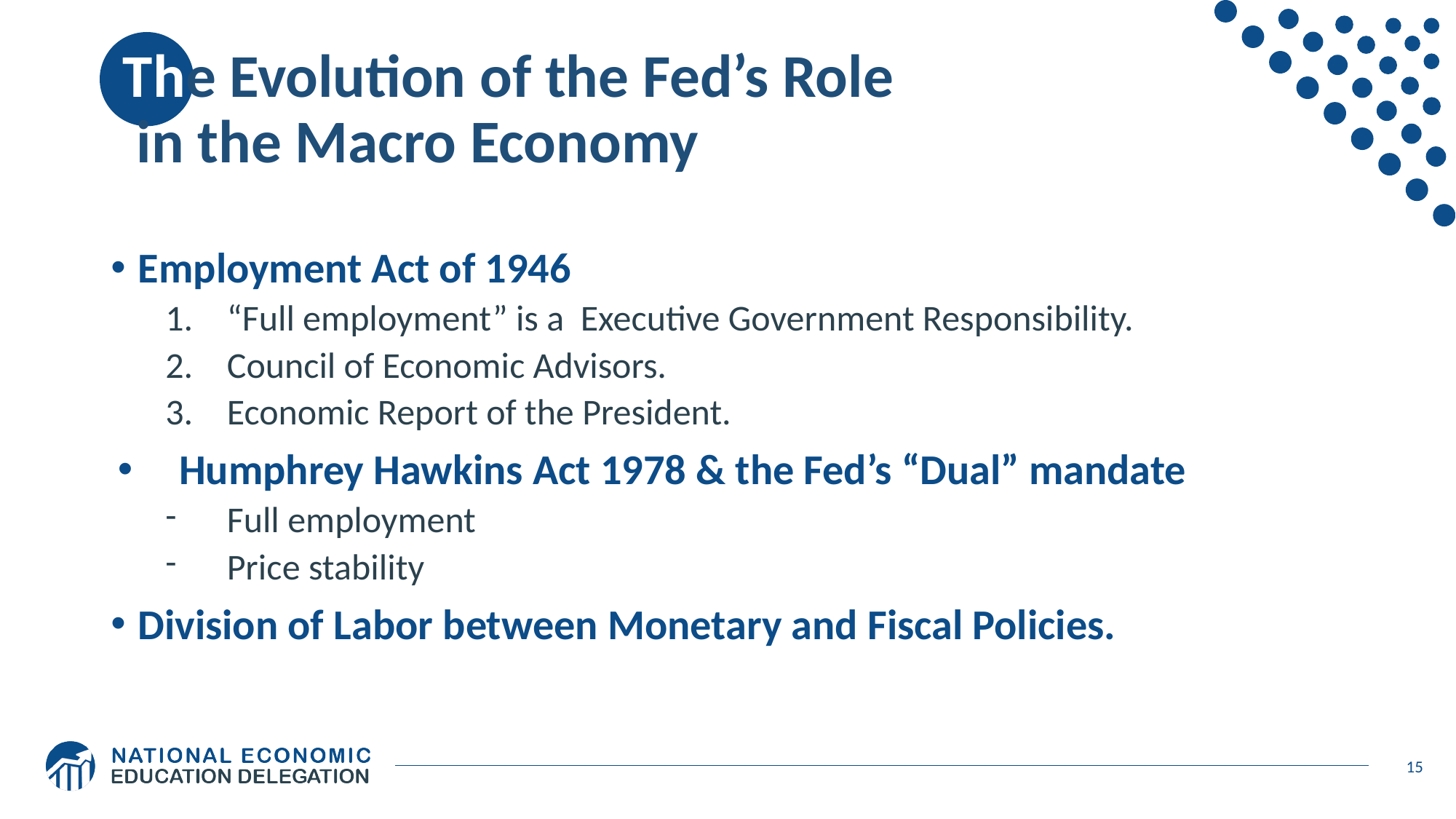

# The Evolution of the Fed’s Role in the Macro Economy
Employment Act of 1946
“Full employment” is a  Executive Government Responsibility.
Council of Economic Advisors.
Economic Report of the President.
Humphrey Hawkins Act 1978 & the Fed’s “Dual” mandate
Full employment
Price stability
Division of Labor between Monetary and Fiscal Policies.
15